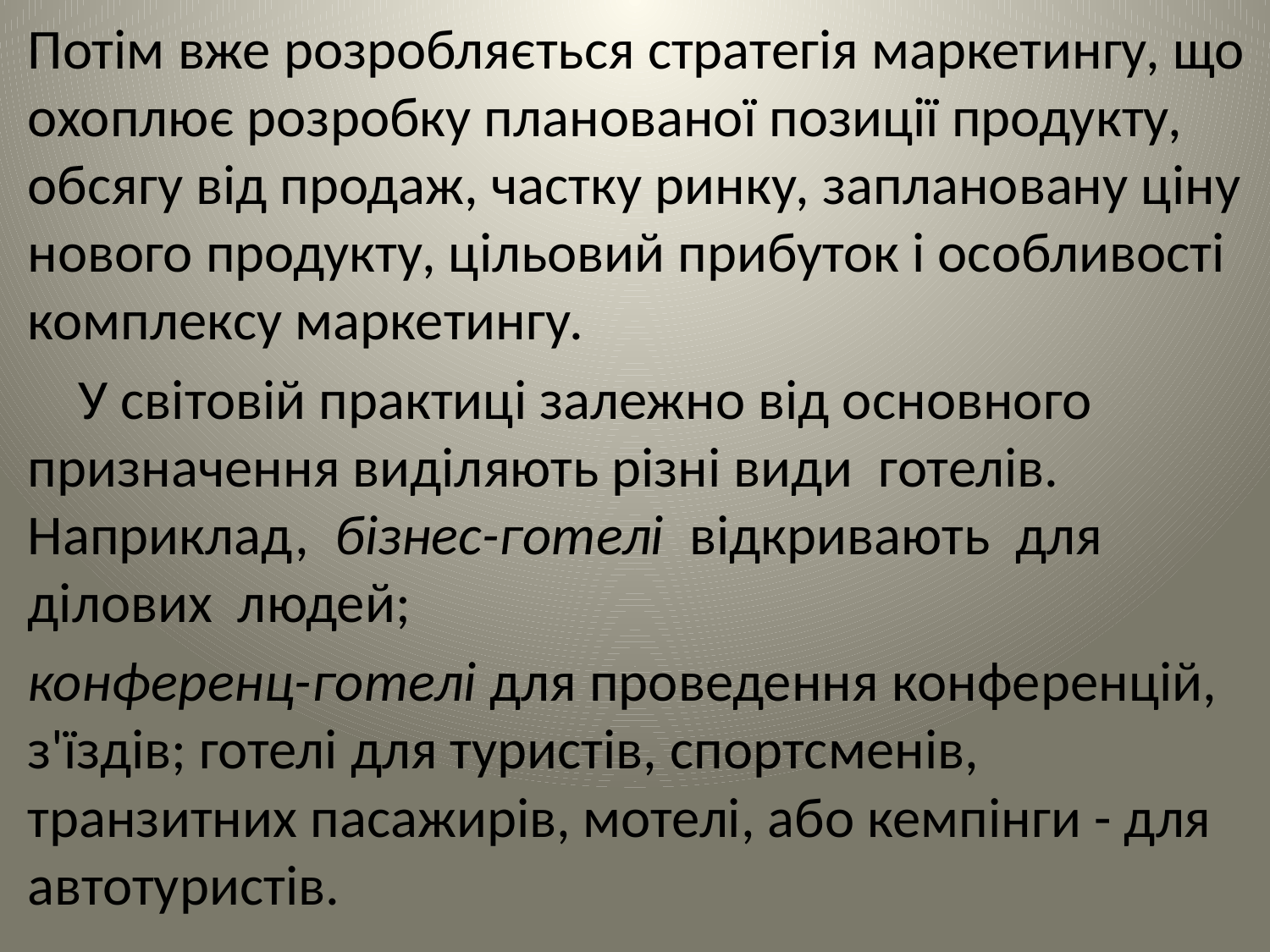

Потім вже розробляється стратегія маркетингу, що охоплює розробку планованої позиції продукту, обсягу від продаж, частку ринку, заплановану ціну нового продукту, цільовий прибуток і особливості комплексу маркетингу.
    У світовій практиці залежно від основного призначення виділяють різні види  готелів.  Наприклад,  бізнес-готелі  відкривають  для  ділових  людей;
конференц-готелі для проведення конференцій, з'їздів; готелі для туристів, спортсменів, транзитних пасажирів, мотелі, або кемпінги - для автотуристів.